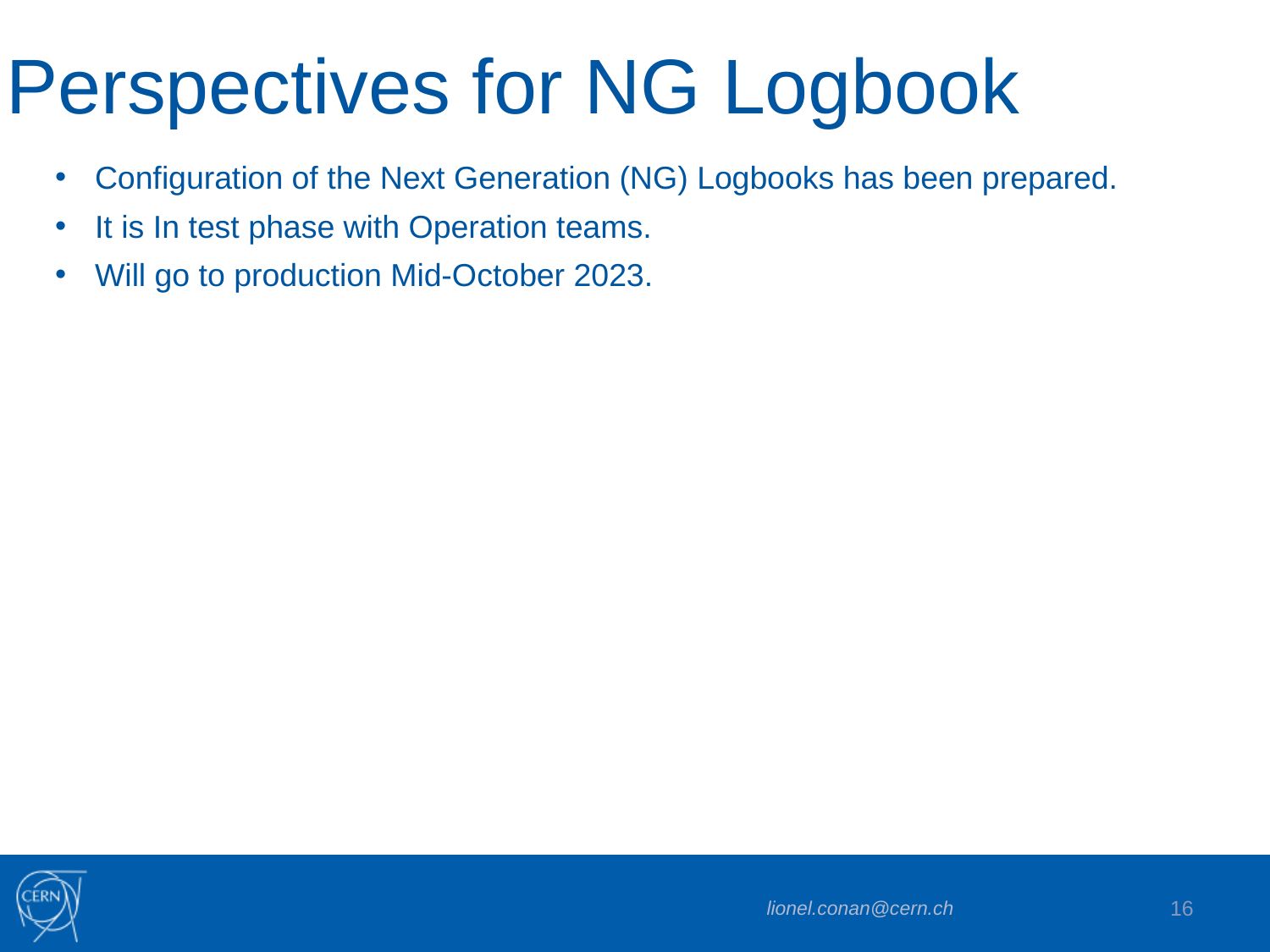

# Perspectives for NG Logbook
Configuration of the Next Generation (NG) Logbooks has been prepared.
It is In test phase with Operation teams.
Will go to production Mid-October 2023.

lionel.conan@cern.ch
16